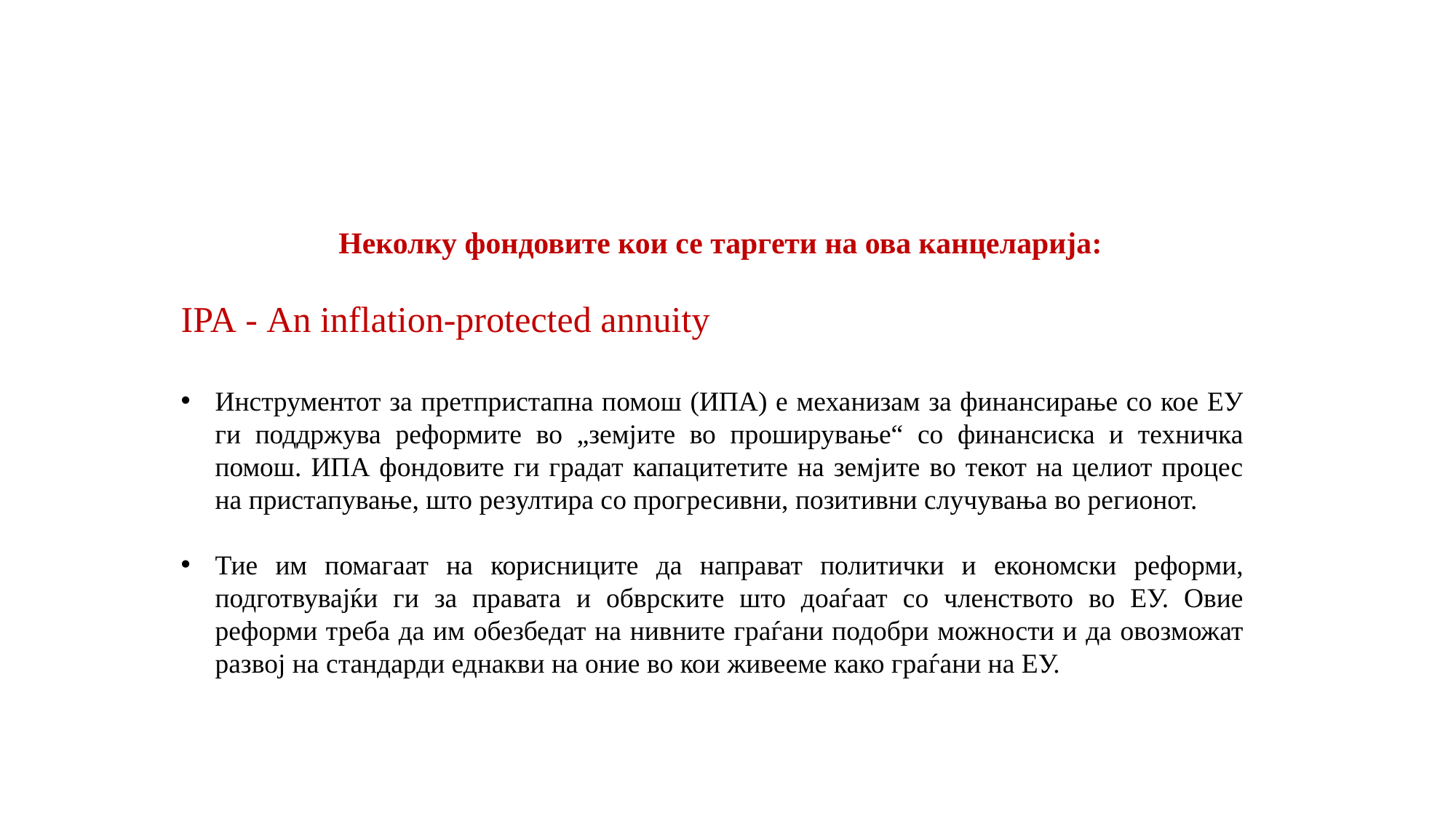

Неколку фондовите кои се таргети на ова канцеларија:

IPA - An inflation-protected annuity

Инструментот за претпристапна помош (ИПА) е механизам за финансирање со кое ЕУ ги поддржува реформите во „земјите во проширување“ со финансиска и техничка помош. ИПА фондовите ги градат капацитетите на земјите во текот на целиот процес на пристапување, што резултира со прогресивни, позитивни случувања во регионот.

Тие им помагаат на корисниците да направат политички и економски реформи, подготвувајќи ги за правата и обврските што доаѓаат со членството во ЕУ. Овие реформи треба да им обезбедат на нивните граѓани подобри можности и да овозможат развој на стандарди еднакви на оние во кои живееме како граѓани на ЕУ.